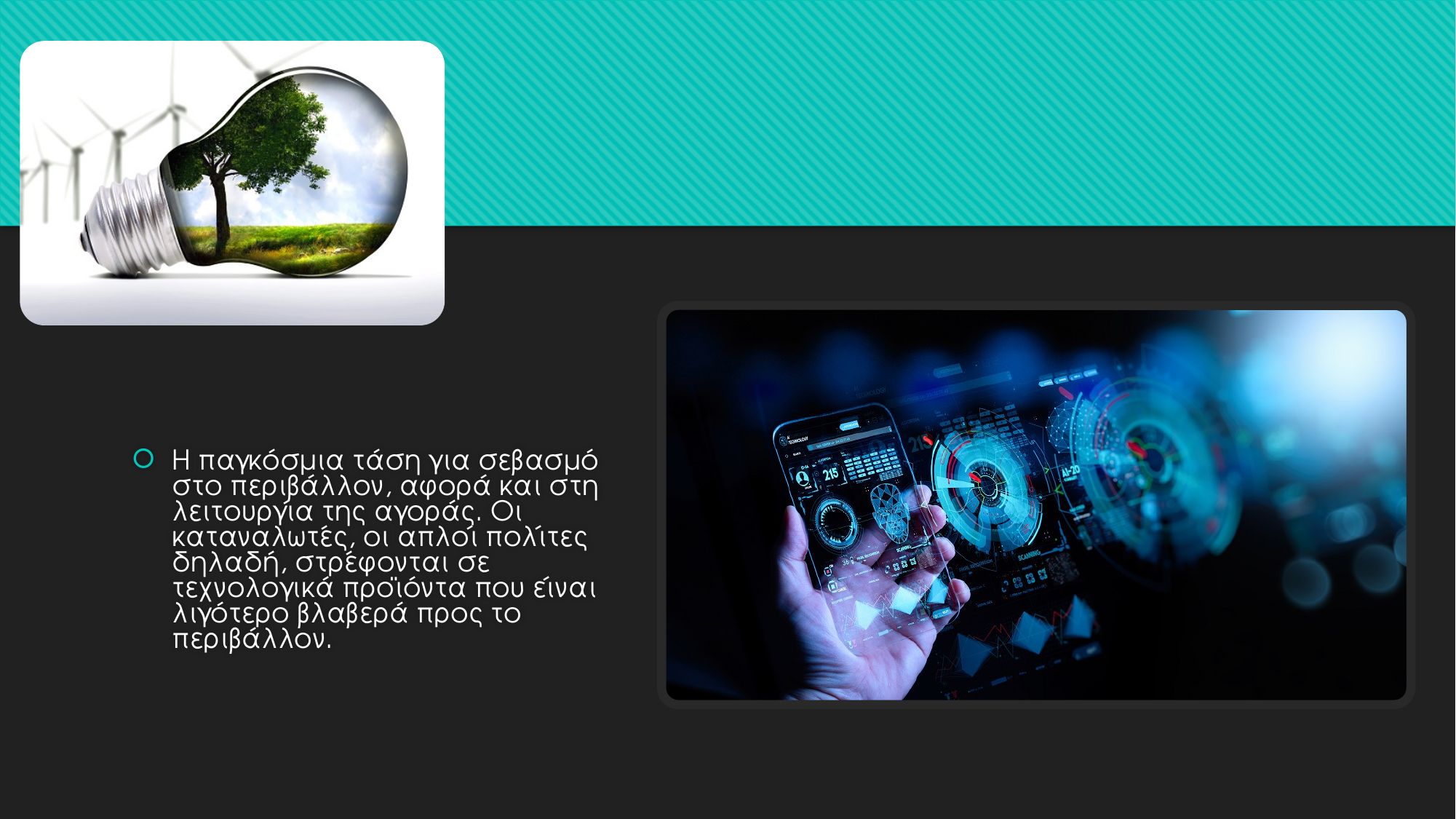

Η παγκόσμια τάση για σεβασμό στο περιβάλλον, αφορά και στη λειτουργία της αγοράς. Οι καταναλωτές, οι απλοί πολίτες δηλαδή, στρέφονται σε τεχνολογικά προϊόντα που είναι λιγότερο βλαβερά προς το περιβάλλον.